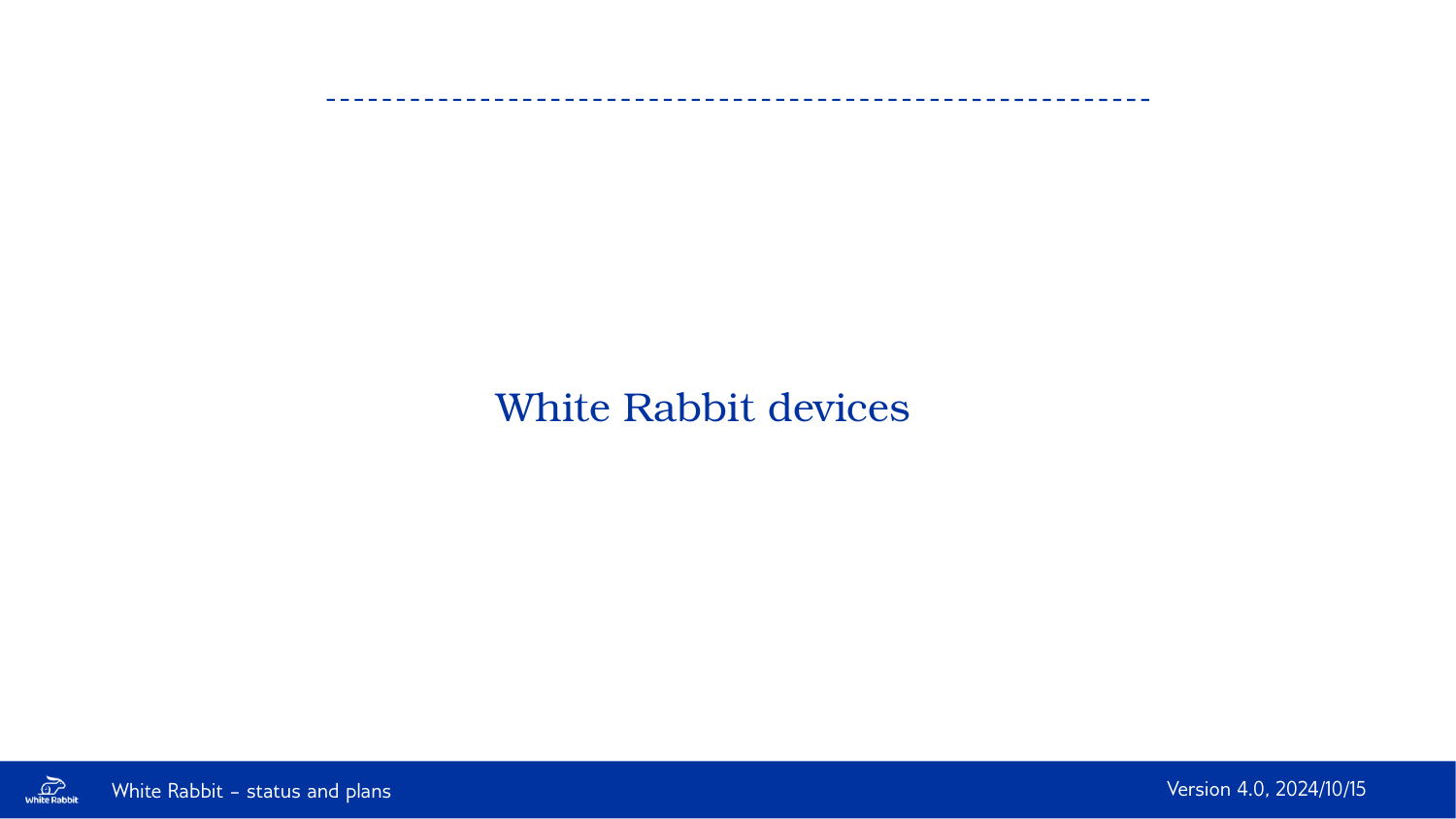

White Rabbit devices
White Rabbit – status and plans